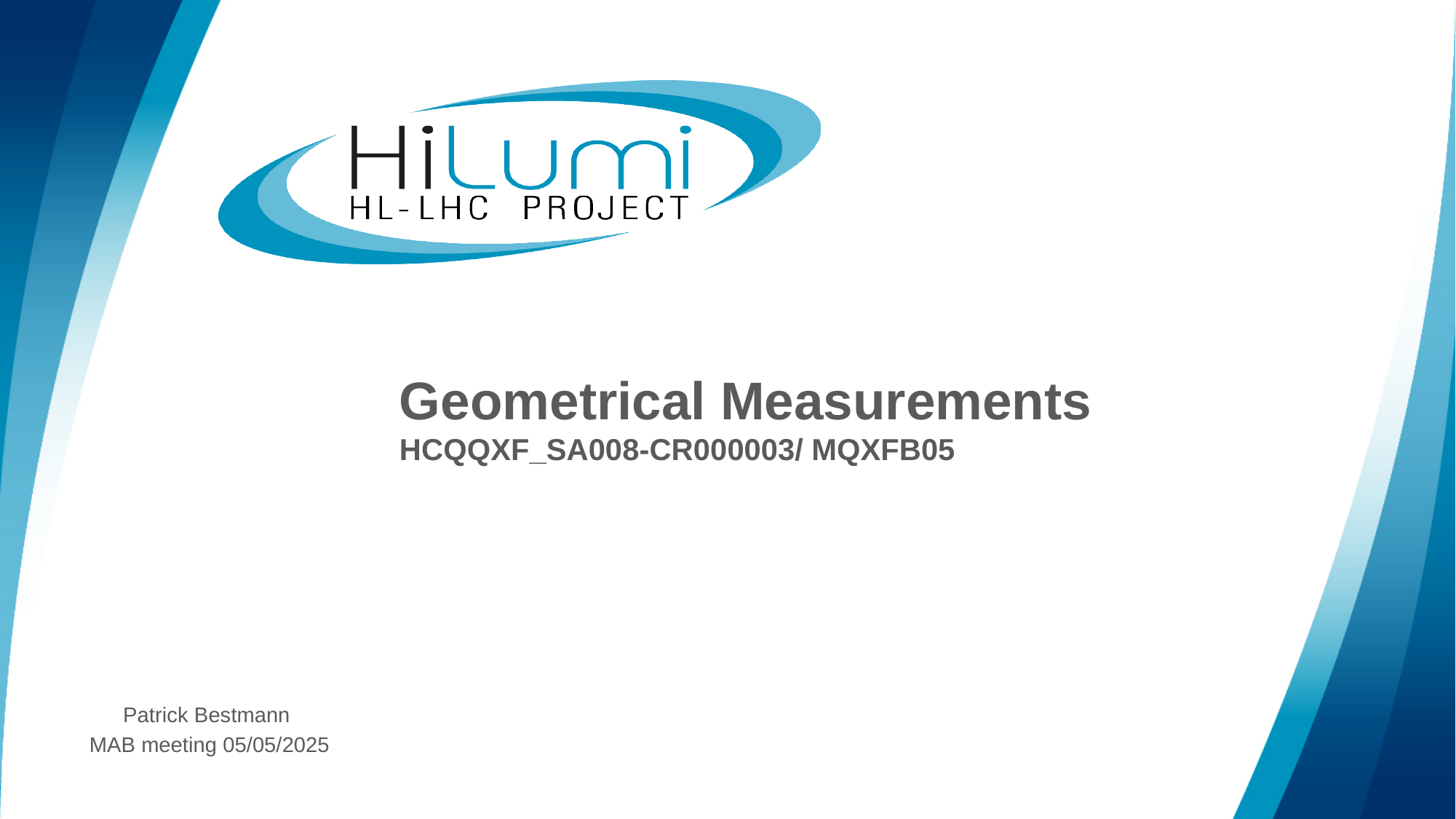

# Geometrical Measurements HCQQXF_SA008-CR000003/ MQXFB05
Patrick Bestmann
MAB meeting 05/05/2025